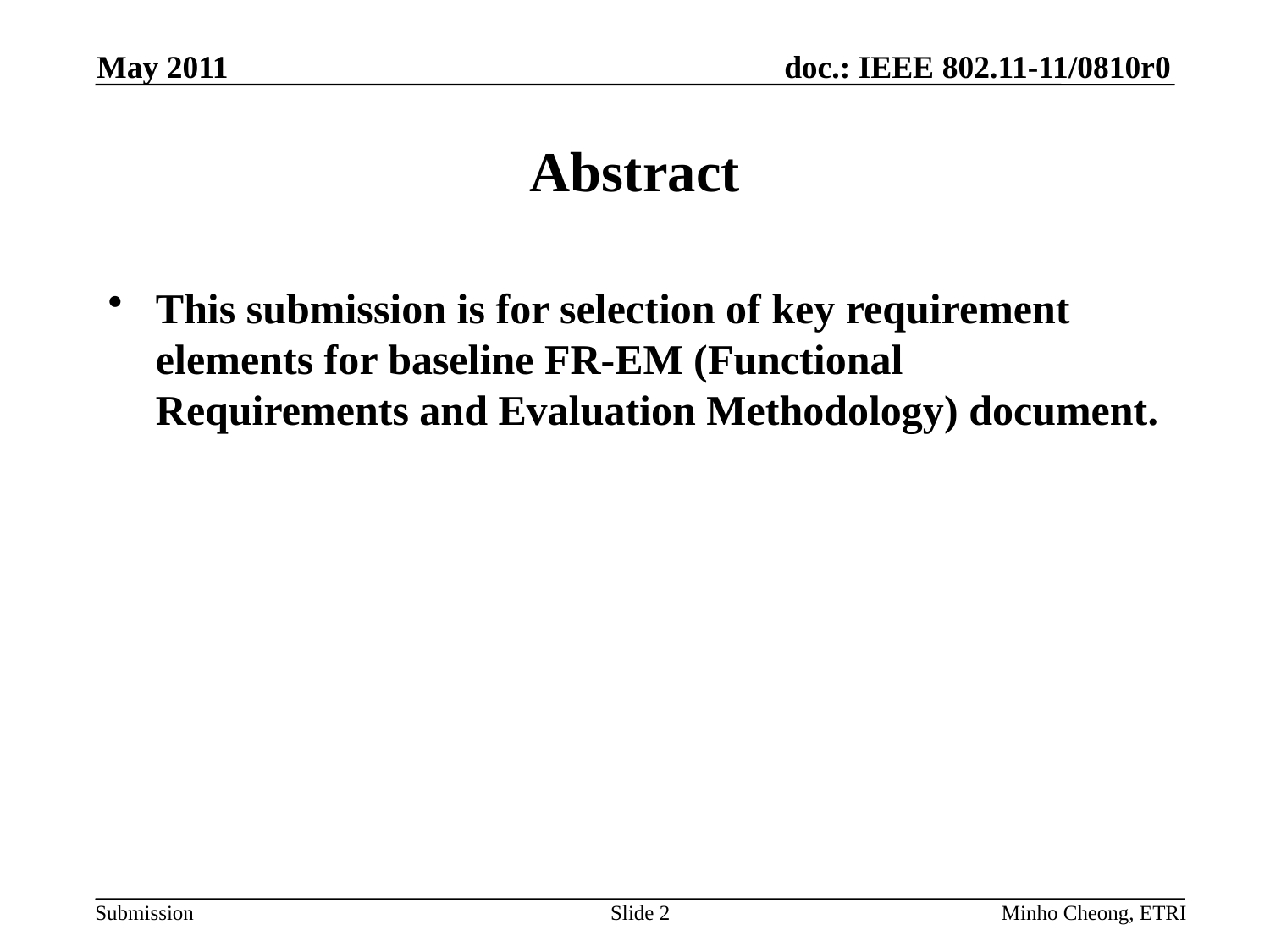

May 2011
# Abstract
This submission is for selection of key requirement elements for baseline FR-EM (Functional Requirements and Evaluation Methodology) document.
Slide 2
Minho Cheong, ETRI